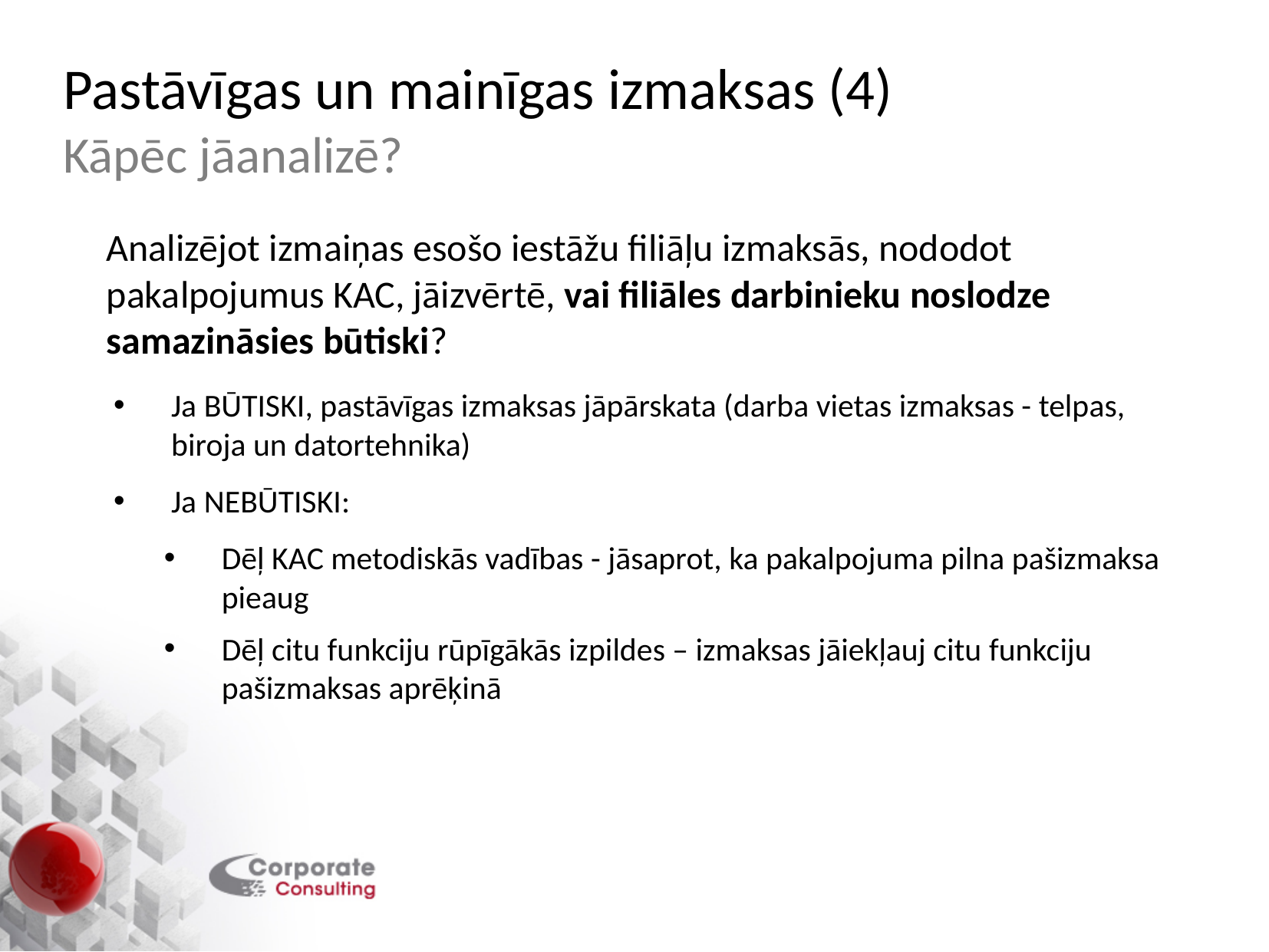

# Pastāvīgas un mainīgas izmaksas (4) Kāpēc jāanalizē?
	Analizējot izmaiņas esošo iestāžu filiāļu izmaksās, nododot pakalpojumus KAC, jāizvērtē, vai filiāles darbinieku noslodze samazināsies būtiski?
Ja BŪTISKI, pastāvīgas izmaksas jāpārskata (darba vietas izmaksas - telpas, biroja un datortehnika)
Ja NEBŪTISKI:
Dēļ KAC metodiskās vadības - jāsaprot, ka pakalpojuma pilna pašizmaksa pieaug
Dēļ citu funkciju rūpīgākās izpildes – izmaksas jāiekļauj citu funkciju pašizmaksas aprēķinā